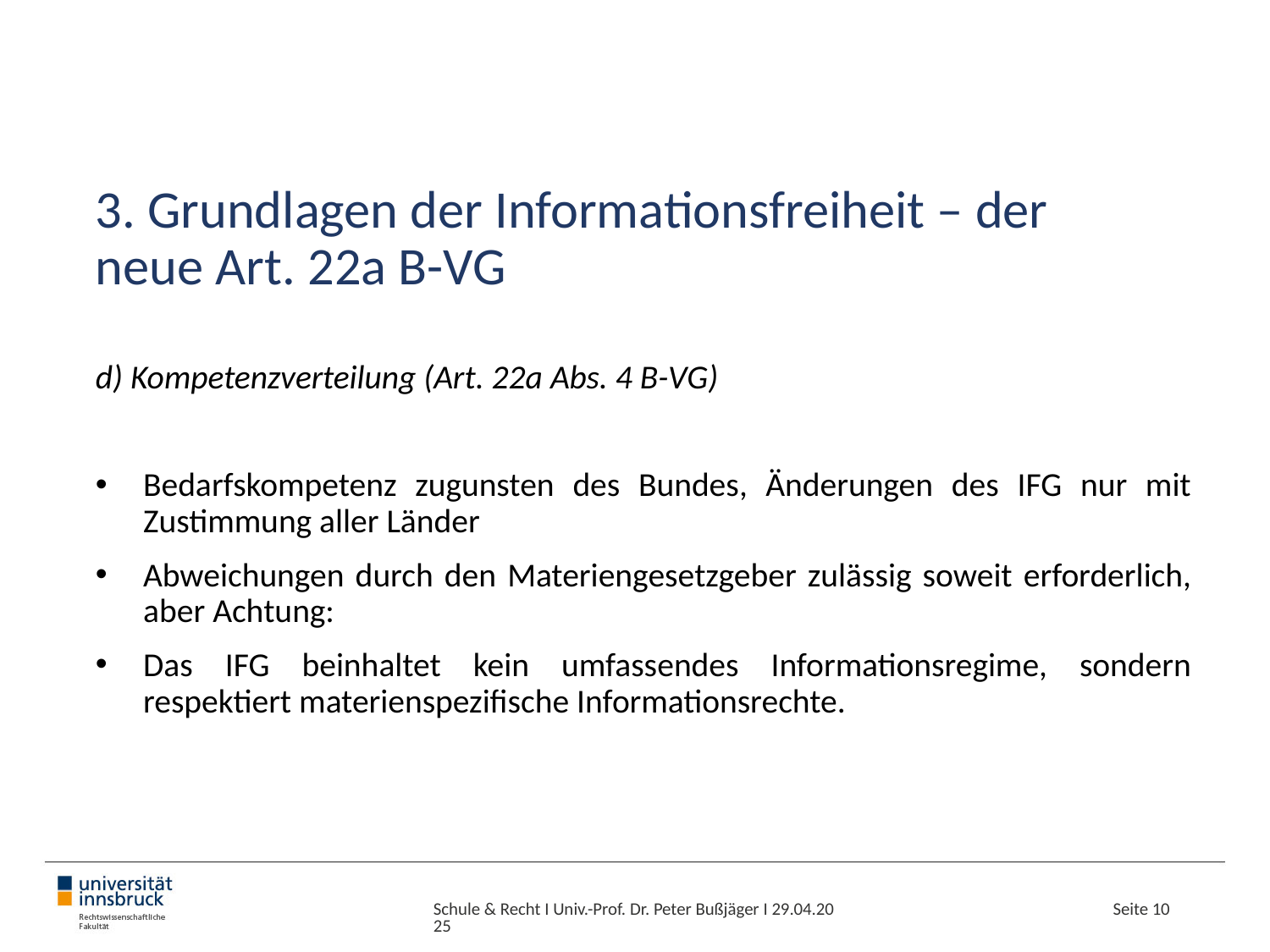

# 3. Grundlagen der Informationsfreiheit – der neue Art. 22a B-VG

d) Kompetenzverteilung (Art. 22a Abs. 4 B-VG)

Bedarfskompetenz zugunsten des Bundes, Änderungen des IFG nur mit Zustimmung aller Länder
Abweichungen durch den Materiengesetzgeber zulässig soweit erforderlich, aber Achtung:
Das IFG beinhaltet kein umfassendes Informationsregime, sondern respektiert materienspezifische Informationsrechte.

Schule & Recht I Univ.-Prof. Dr. Peter Bußjäger I 29.04.2025
Seite 10